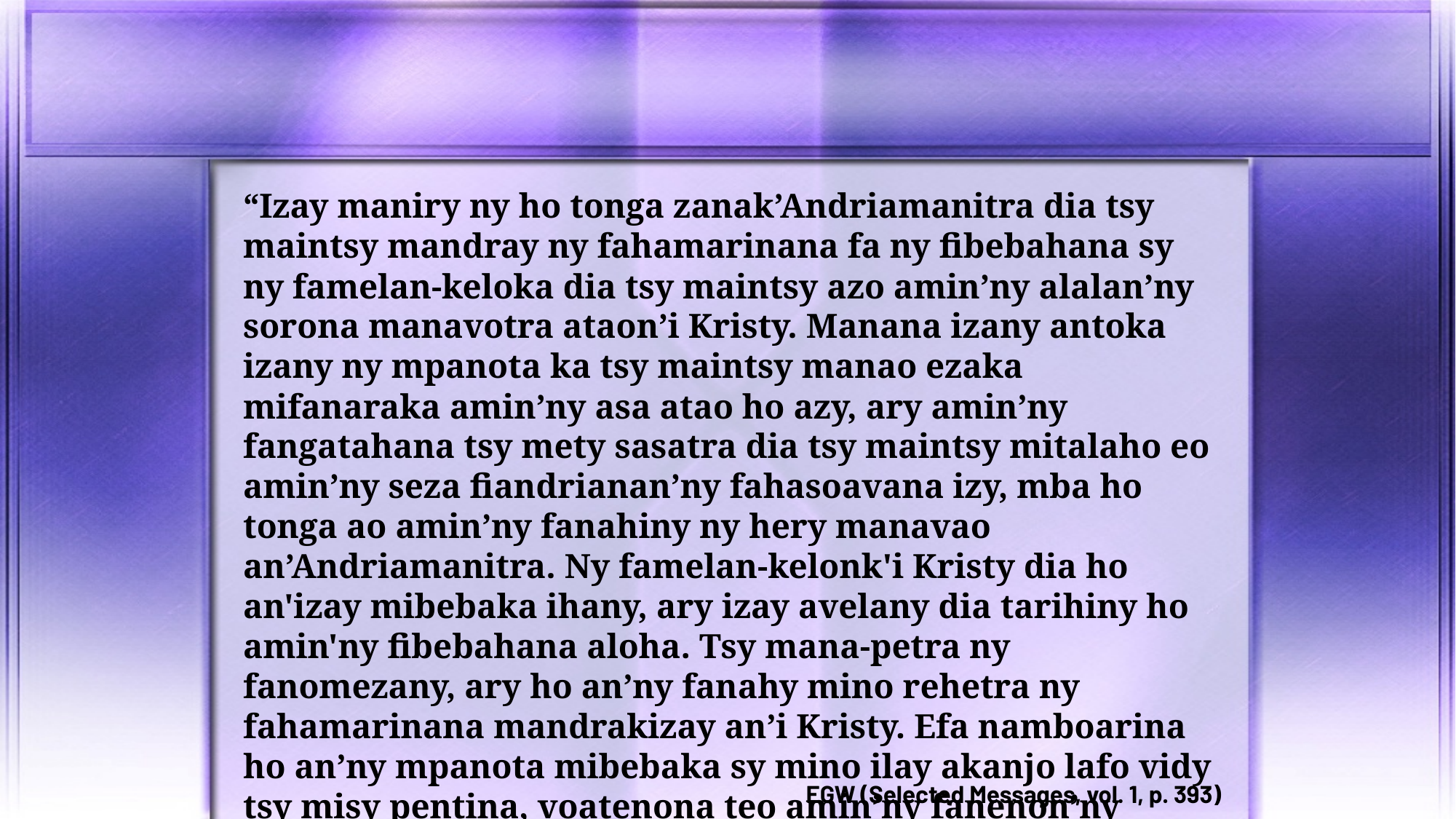

“Izay maniry ny ho tonga zanak’Andriamanitra dia tsy maintsy mandray ny fahamarinana fa ny fibebahana sy ny famelan-keloka dia tsy maintsy azo amin’ny alalan’ny sorona manavotra ataon’i Kristy. Manana izany antoka izany ny mpanota ka tsy maintsy manao ezaka mifanaraka amin’ny asa atao ho azy, ary amin’ny fangatahana tsy mety sasatra dia tsy maintsy mitalaho eo amin’ny seza fiandrianan’ny fahasoavana izy, mba ho tonga ao amin’ny fanahiny ny hery manavao an’Andriamanitra. Ny famelan-kelonk'i Kristy dia ho an'izay mibebaka ihany, ary izay avelany dia tarihiny ho amin'ny fibebahana aloha. Tsy mana-petra ny fanomezany, ary ho an’ny fanahy mino rehetra ny fahamarinana mandrakizay an’i Kristy. Efa namboarina ho an’ny mpanota mibebaka sy mino ilay akanjo lafo vidy tsy misy pentina, voatenona teo amin’ny fanenon’ny lanitra.”
EGW (Selected Messages, vol. 1, p. 393)